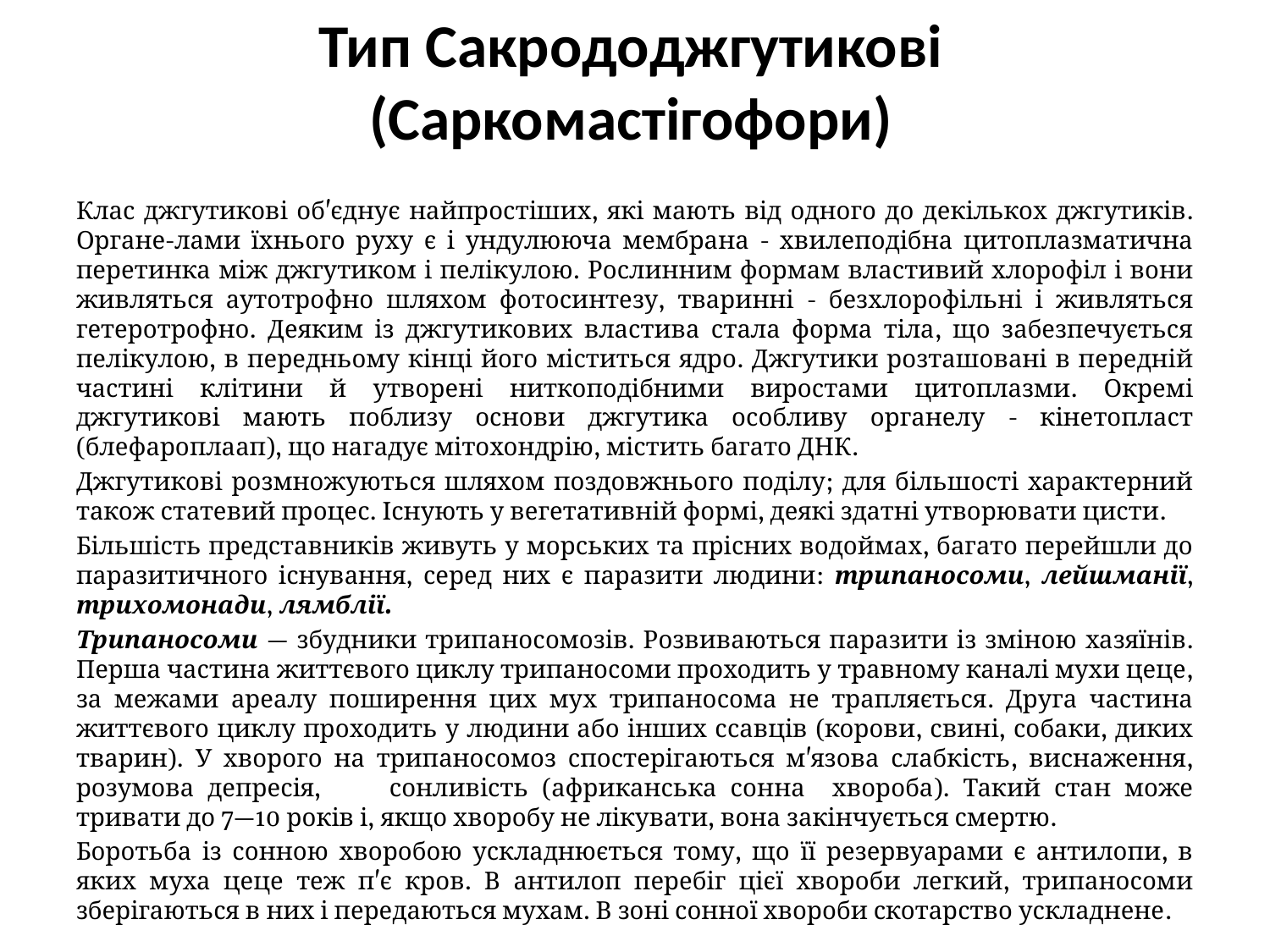

# Тип Сакрододжгутикові (Саркомастігофори)
Клас джгутикові об'єднує найпростіших, які мають від одного до декількох джгутиків. Органе-лами їхнього руху є і ундулююча мембрана - хвилеподібна цитоплазматична перетинка між джгутиком і пелікулою. Рослинним формам властивий хлорофіл і вони живляться аутотрофно шляхом фотосинтезу, тваринні - безхлорофільні і живляться гетеротрофно. Деяким із джгутикових властива стала форма тіла, що забезпечується пелікулою, в передньому кінці його міститься ядро. Джгутики розташовані в передній частині клітини й утворені ниткоподібними виростами цитоплазми. Окремі джгутикові мають поблизу основи джгутика осо­бливу органелу - кінетопласт (блефароплаап), що нагадує мітохондрію, містить багато ДНК.
Джгутикові розмножуються шляхом поздо­вжнього поділу; для більшості характерний також статевий процес. Існують у вегетативній формі, деякі здатні утворювати цисти.
Більшість представників живуть у морських та прісних водоймах, багато перейшли до паразитичного існування, серед них є паразити людини: трипаносоми, лейшманії, трихомонади, лямблії.
Трипаносоми — збудники трипаносомозів. Розвиваються пара­зити із зміною хазяїнів. Перша частина життєвого циклу трипаносоми проходить у травному каналі мухи цеце, за межами ареалу поширення цих мух трипаносома не трапляється. Друга час­тина життєвого циклу проходить у людини або інших ссавців (корови, свині, собаки, диких тварин). У хворого на трипаносомоз спостерігаються м'язова слабкість, виснаження, розумова депресія,     сонливість (африканська сонна  хвороба). Такий стан може тривати до 7—10 років і, якщо хворобу не лікувати, вона закінчується смертю.
Боротьба із сонною хворобою ускладнюється тому, що її резервуарами є антилопи, в яких муха цеце теж п'є кров. В антилоп перебіг цієї хвороби легкий, трипаносоми зберігаються в них і передаються мухам. В зоні сонної хвороби скотарство ускладнене.